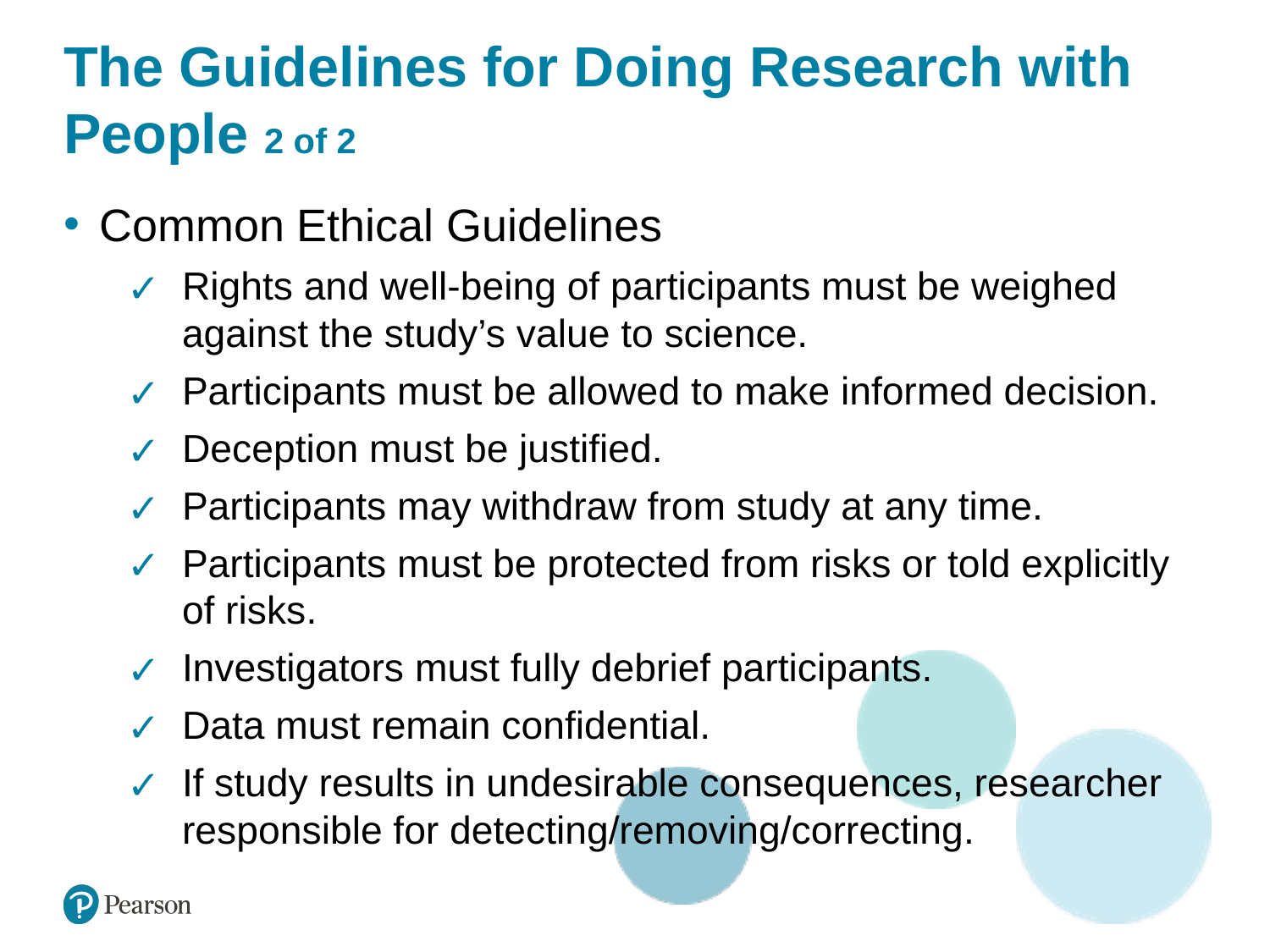

# The Guidelines for Doing Research with People 2 of 2
Common Ethical Guidelines
Rights and well-being of participants must be weighed against the study’s value to science.
Participants must be allowed to make informed decision.
Deception must be justified.
Participants may withdraw from study at any time.
Participants must be protected from risks or told explicitly of risks.
Investigators must fully debrief participants.
Data must remain confidential.
If study results in undesirable consequences, researcher responsible for detecting/removing/correcting.